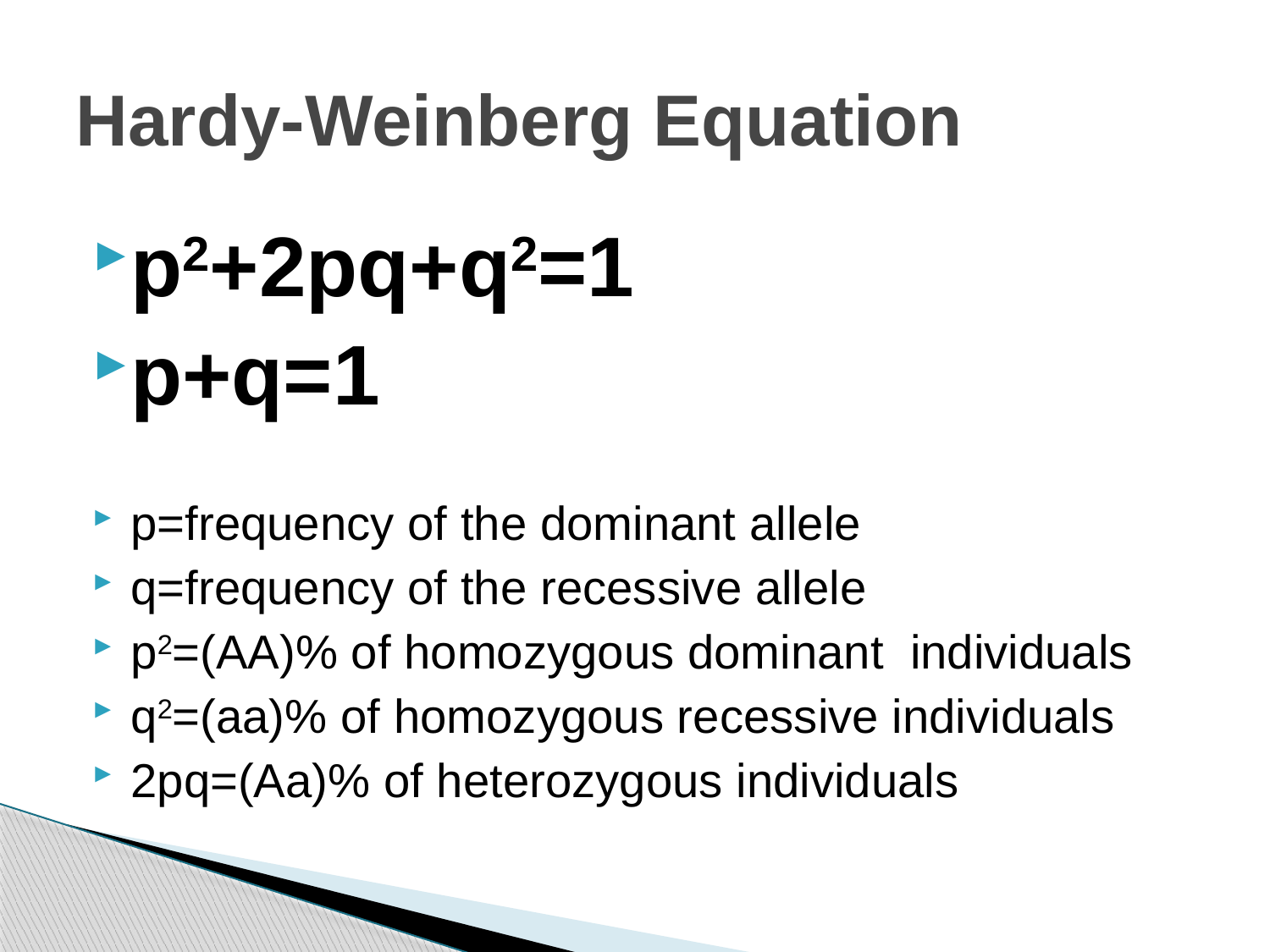

# Hardy-Weinberg Equation
p2+2pq+q2=1
p+q=1

p=frequency of the dominant allele
q=frequency of the recessive allele
p2=(AA)% of homozygous dominant  individuals
q2=(aa)% of homozygous recessive individuals
2pq=(Aa)% of heterozygous individuals